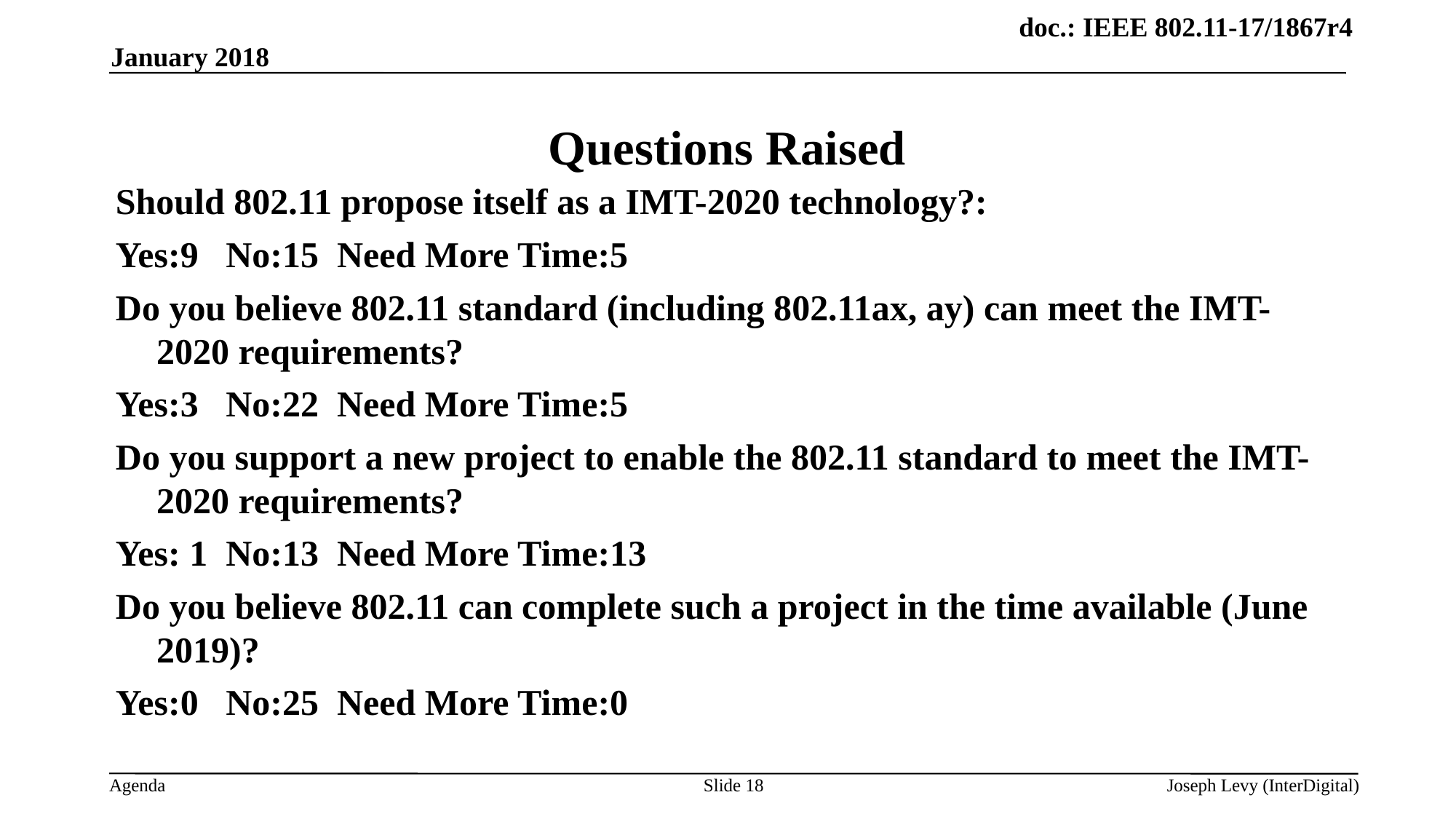

January 2018
# Questions Raised
Should 802.11 propose itself as a IMT-2020 technology?:
Yes:9   No:15  Need More Time:5
Do you believe 802.11 standard (including 802.11ax, ay) can meet the IMT-2020 requirements?
Yes:3   No:22  Need More Time:5
Do you support a new project to enable the 802.11 standard to meet the IMT-2020 requirements?
Yes: 1  No:13  Need More Time:13
Do you believe 802.11 can complete such a project in the time available (June 2019)?
Yes:0   No:25  Need More Time:0

Slide 18
Joseph Levy (InterDigital)